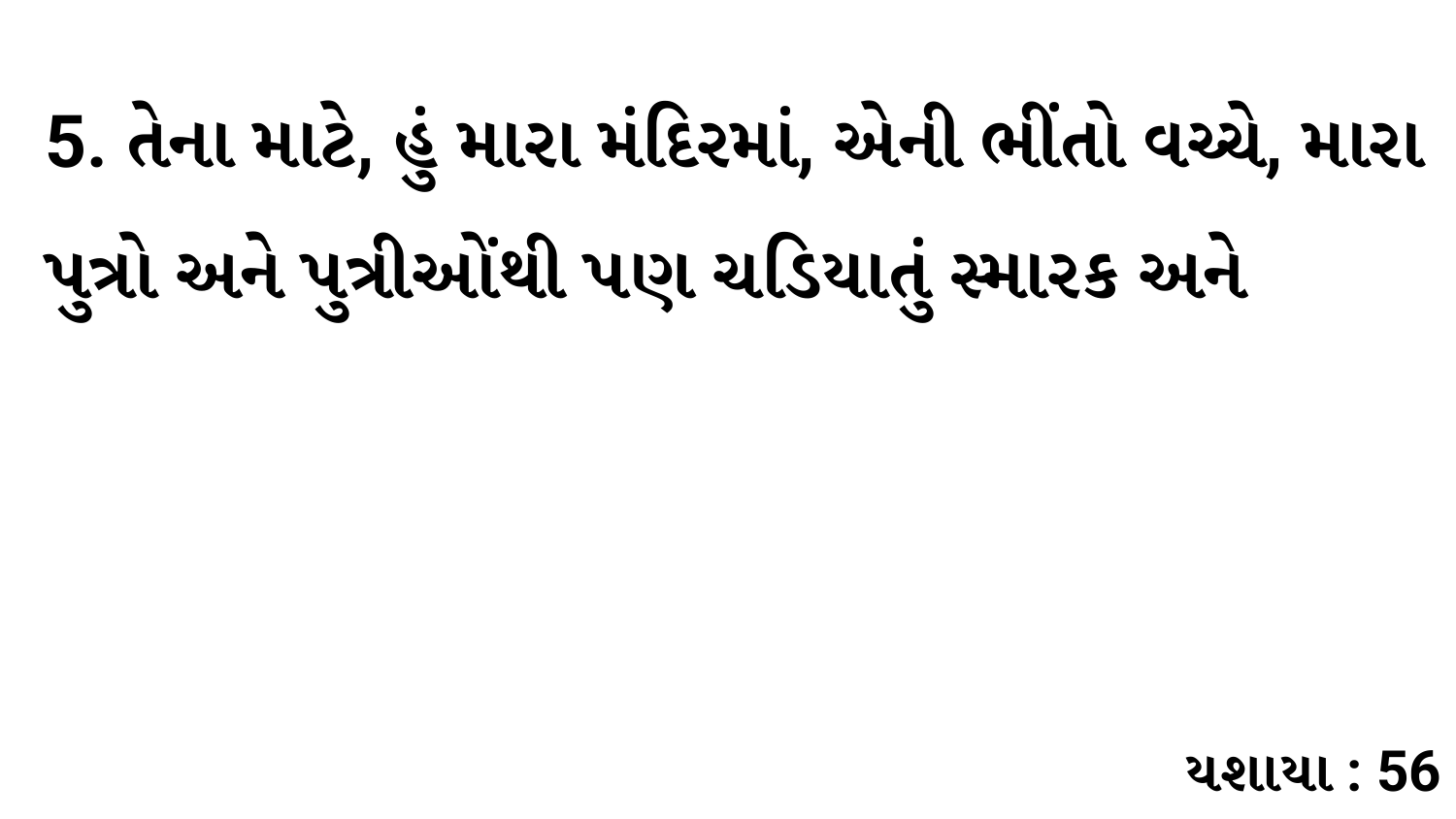

5. તેના માટે, હું મારા મંદિરમાં, એની ભીંતો વચ્ચે, મારા પુત્રો અને પુત્રીઓંથી પણ ચડિયાતું સ્મારક અને
યશાયા : 56